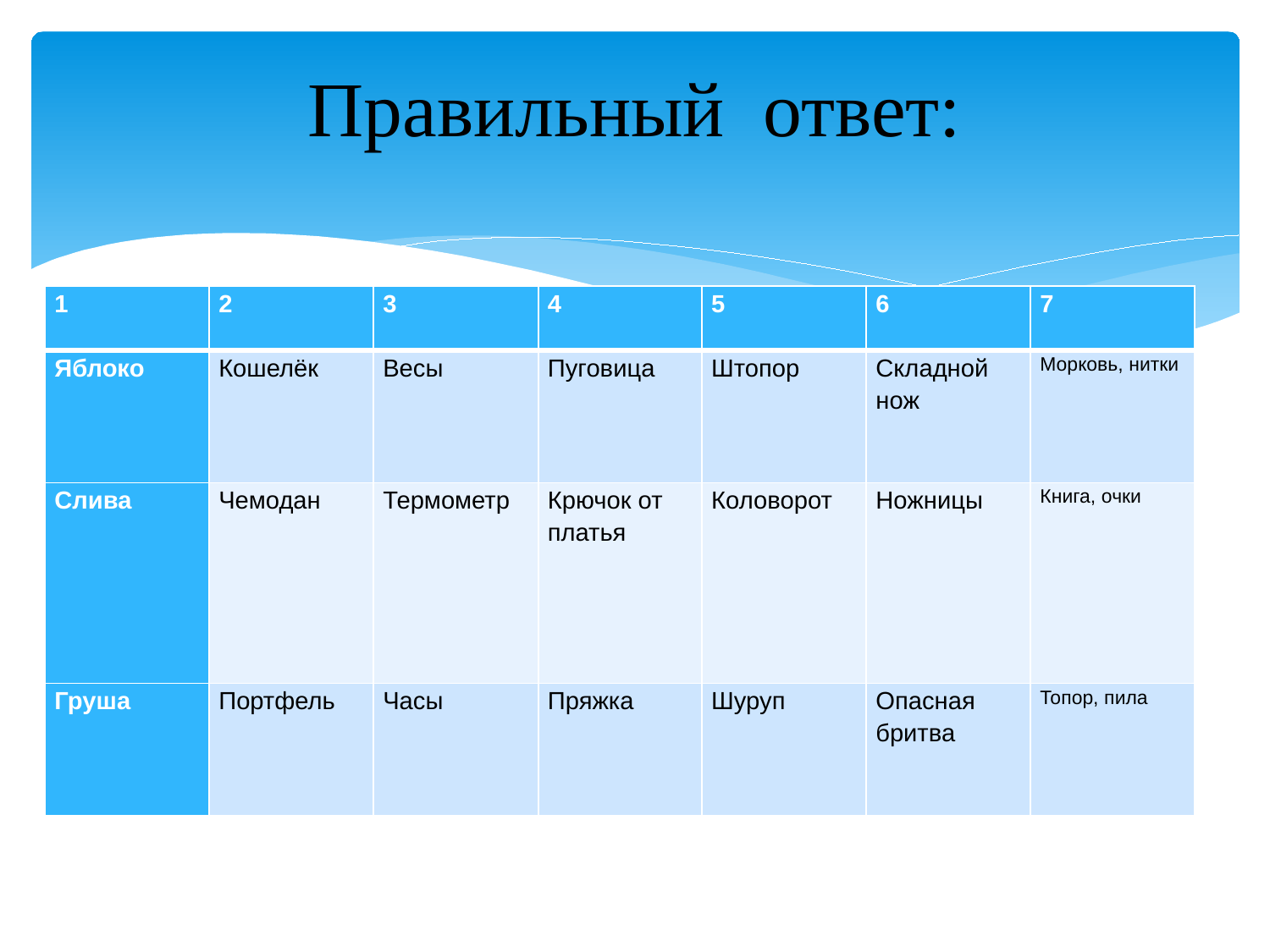

# Правильный  ответ:
| 1 | 2 | 3 | 4 | 5 | 6 | 7 |
| --- | --- | --- | --- | --- | --- | --- |
| Яблоко | Кошелёк | Весы | Пуговица | Штопор | Складной нож | Морковь, нитки |
| Слива | Чемодан | Термометр | Крючок от платья | Коловорот | Ножницы | Книга, очки |
| Груша | Портфель | Часы | Пряжка | Шуруп | Опасная бритва | Топор, пила |